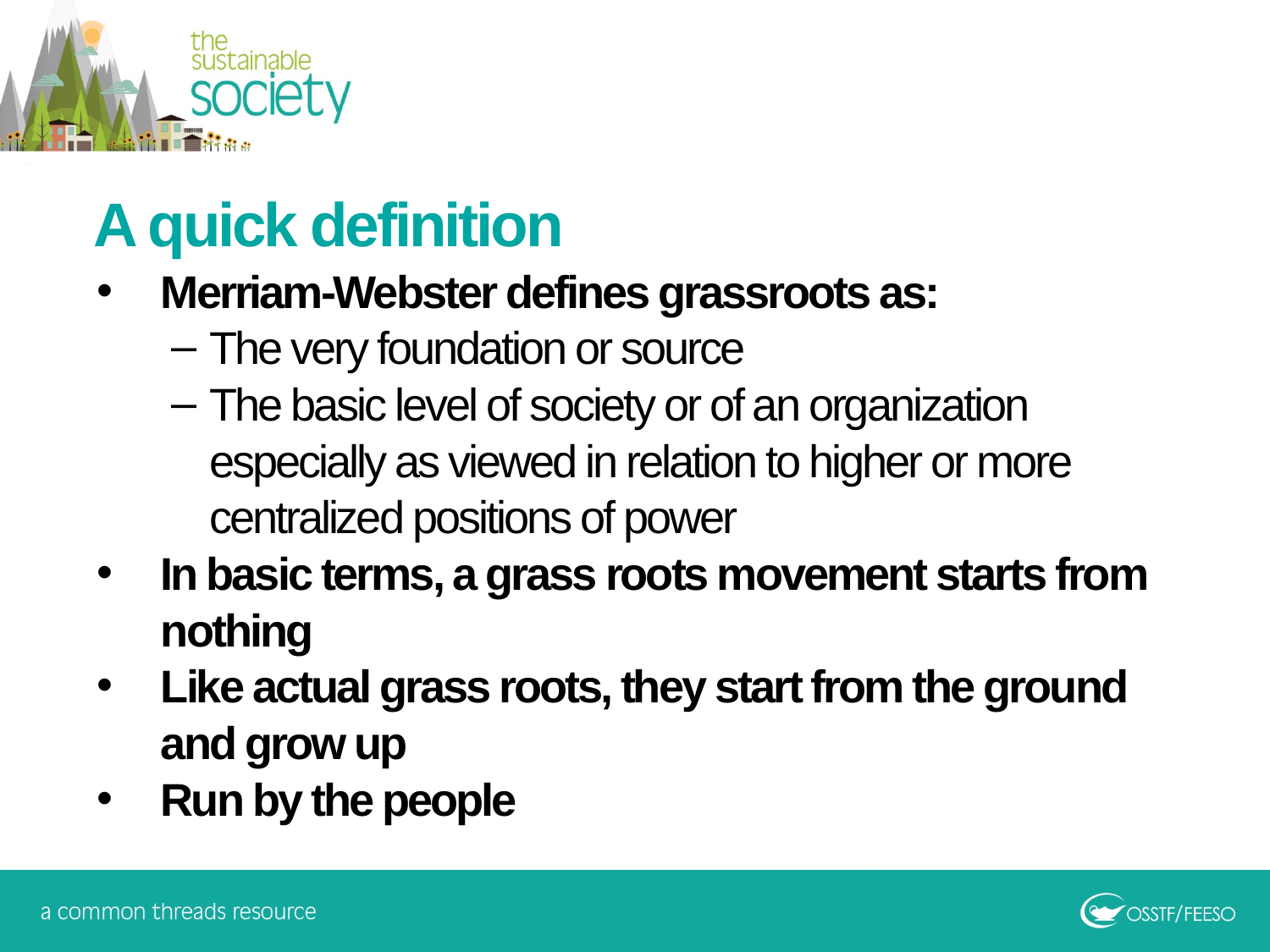

A quick definition
Merriam-Webster defines grassroots as:
The very foundation or source
The basic level of society or of an organization especially as viewed in relation to higher or more centralized positions of power
In basic terms, a grass roots movement starts from nothing
Like actual grass roots, they start from the ground and grow up
Run by the people